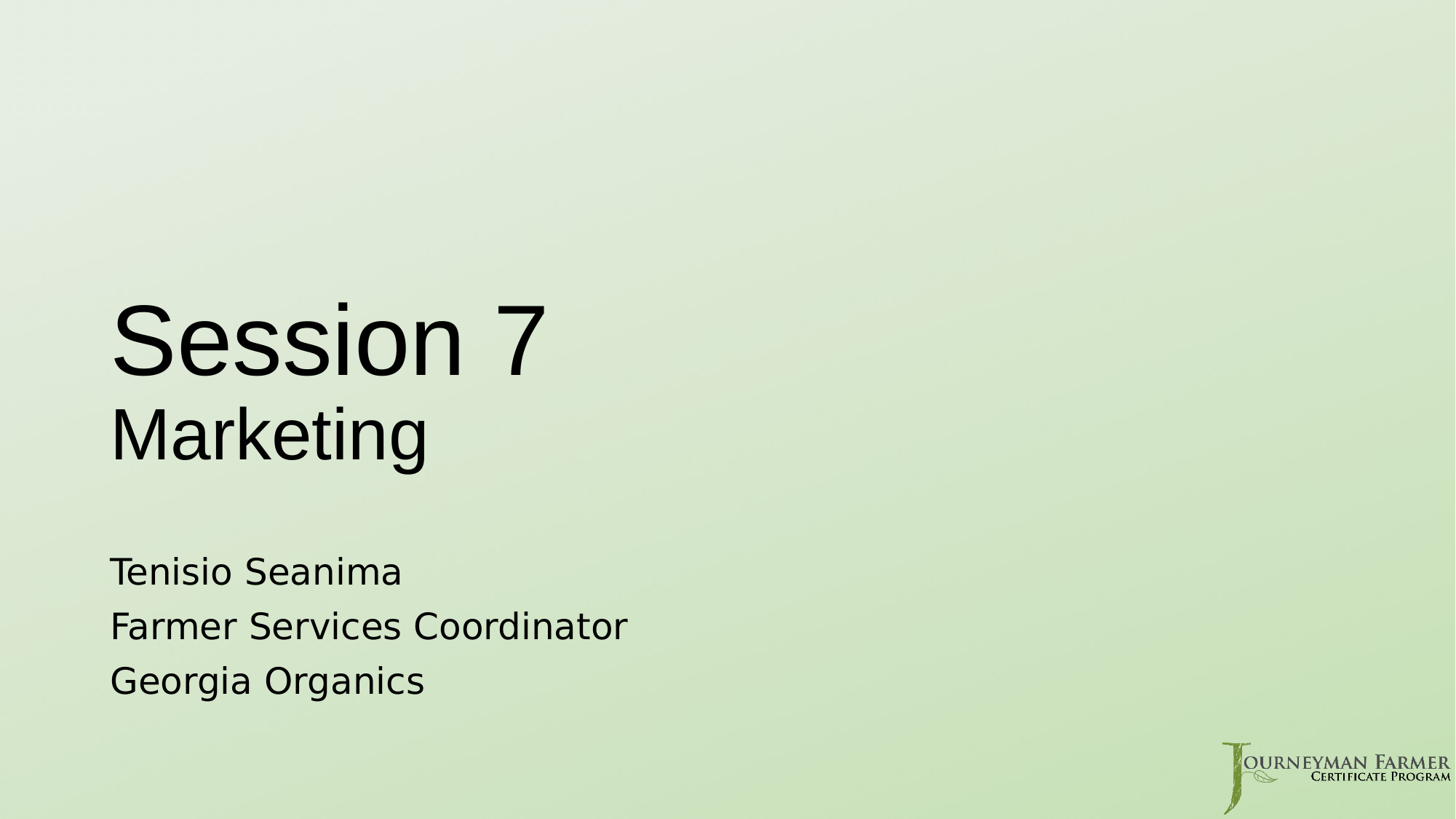

# Session 7 Marketing
Tenisio Seanima
Farmer Services Coordinator
Georgia Organics